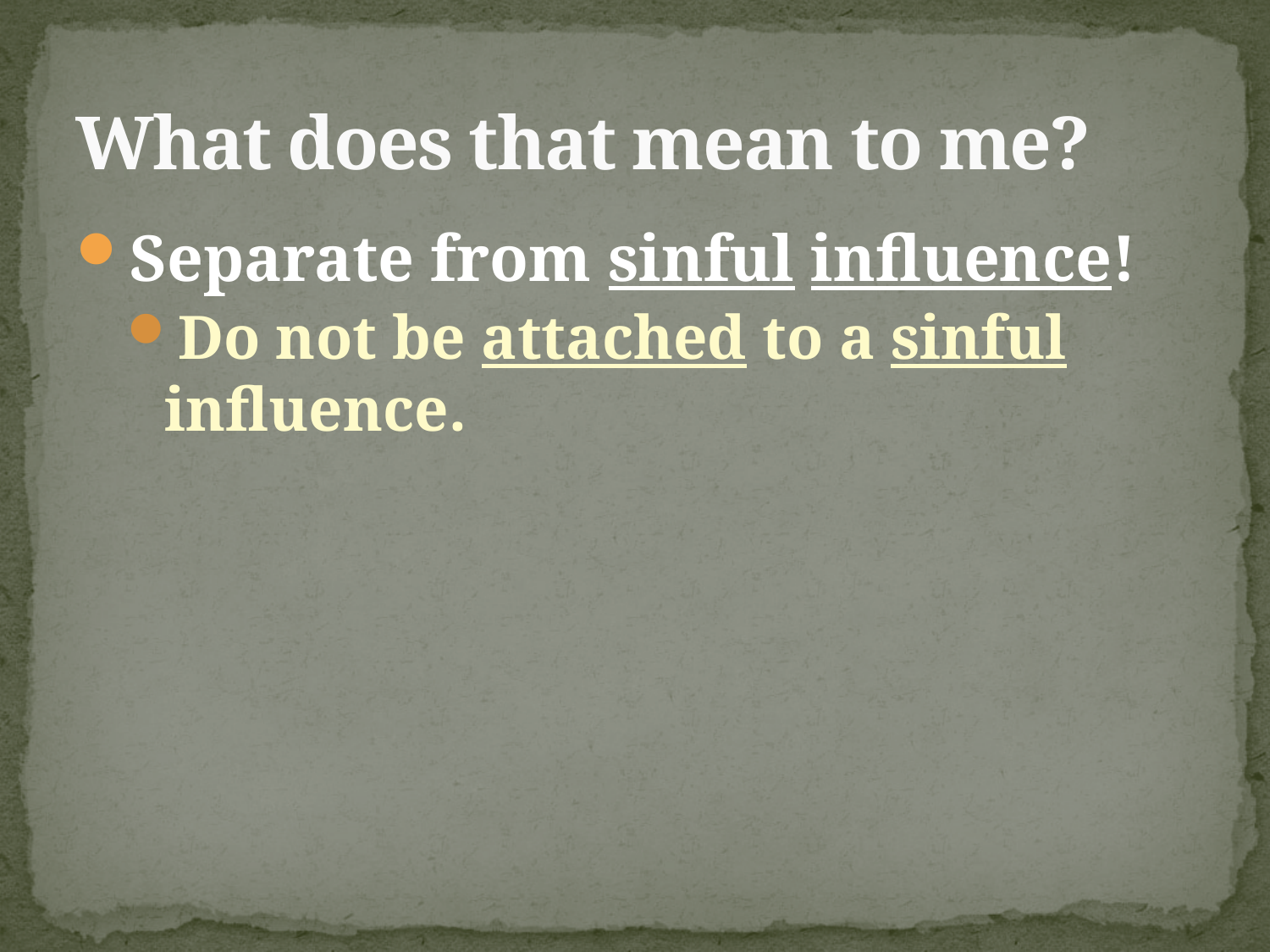

# What does that mean to me?
Separate from sinful influence!
Do not be attached to a sinful influence.